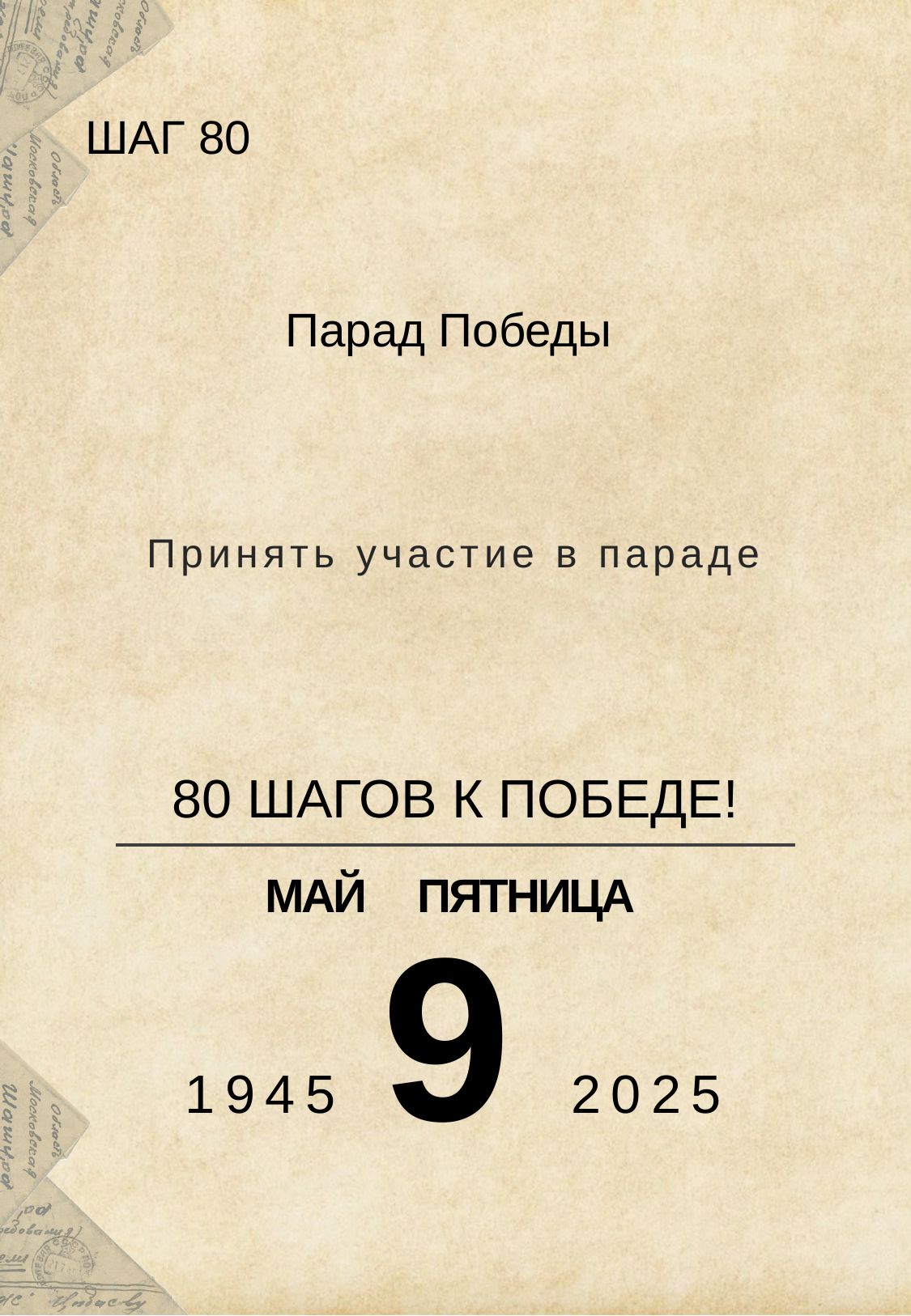

ШАГ 80
Парад Победы
Принять участие в параде
# 80 ШАГОВ К ПОБЕДЕ!
МАЙ     ПЯТНИЦА
9
1945         2025